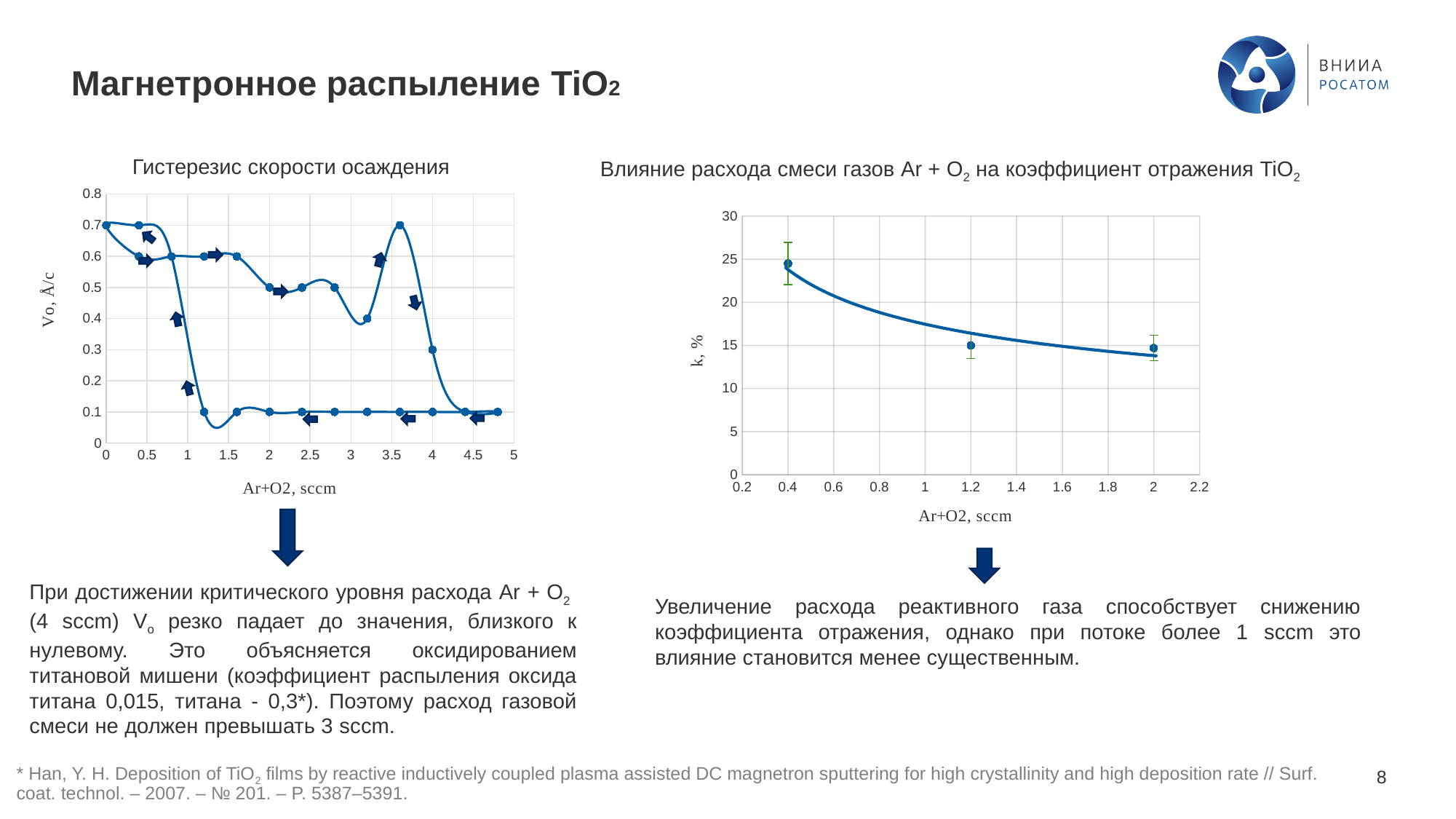

Магнетронное распыление TiO2
Гистерезис скорости осаждения
Влияние расхода смеси газов Ar + O2 на коэффициент отражения TiO2

### Chart

| Category | Vo, Å/с |
|---|---|

### Chart

| Category |  |
|---|---|

При достижении критического уровня расхода Ar + O2  (4 sccm) Vо резко падает до значения, близкого к нулевому. Это объясняется оксидированием титановой мишени (коэффициент распыления оксида титана 0,015, титана - 0,3*). Поэтому расход газовой смеси не должен превышать 3 sccm.
Увеличение расхода реактивного газа способствует снижению коэффициента отражения, однако при потоке более 1 sccm это влияние становится менее существенным.
* Han, Y. H. Deposition of TiO2 films by reactive inductively coupled plasma assisted DC magnetron sputtering for high crystallinity and high deposition rate // Surf. coat. technol. – 2007. – № 201. – P. 5387–5391.